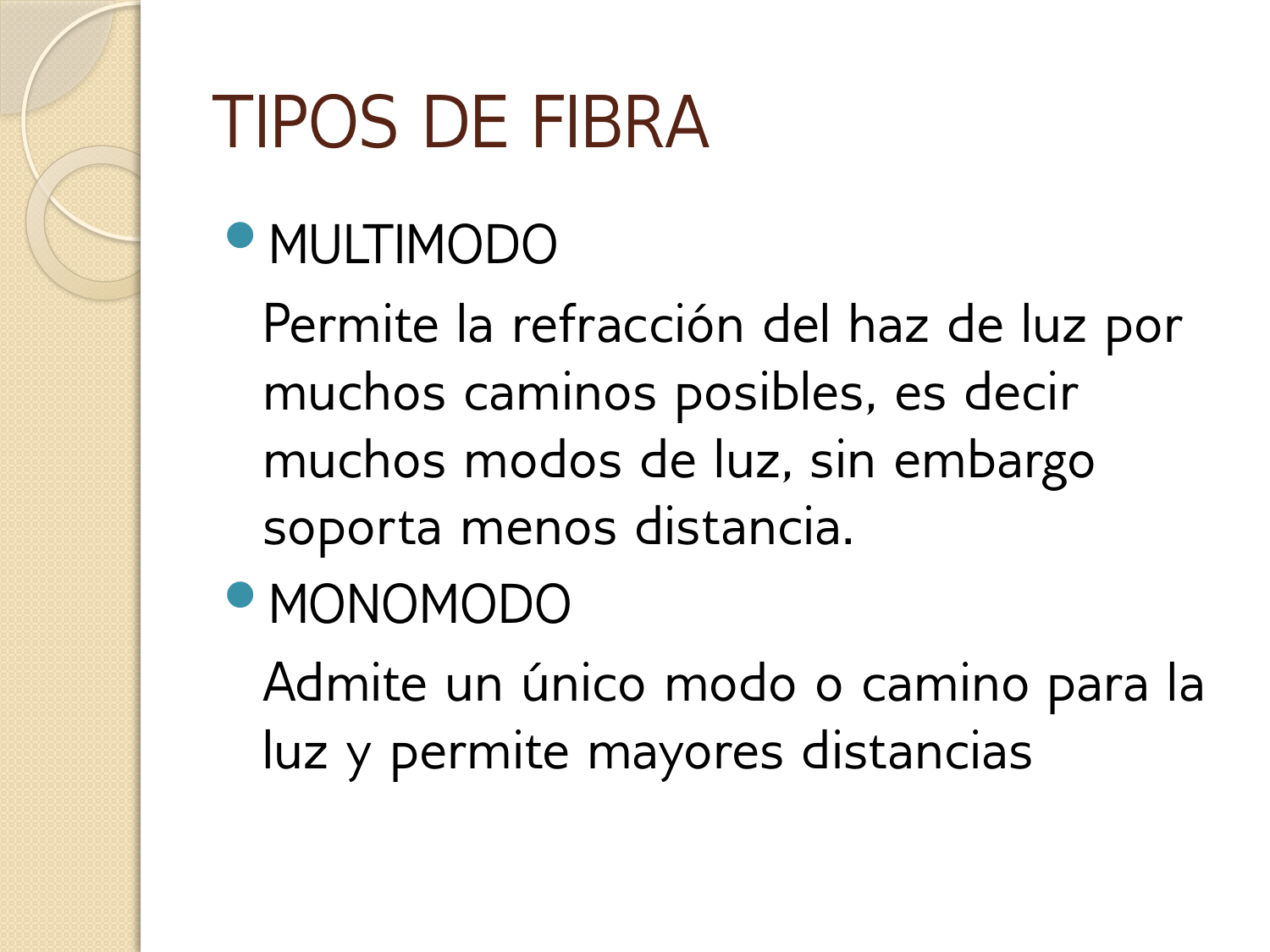

# TIPOS DE FIBRA
MULTIMODO
	Permite la refracción del haz de luz por muchos caminos posibles, es decir muchos modos de luz, sin embargo soporta menos distancia.
MONOMODO
	Admite un único modo o camino para la luz y permite mayores distancias